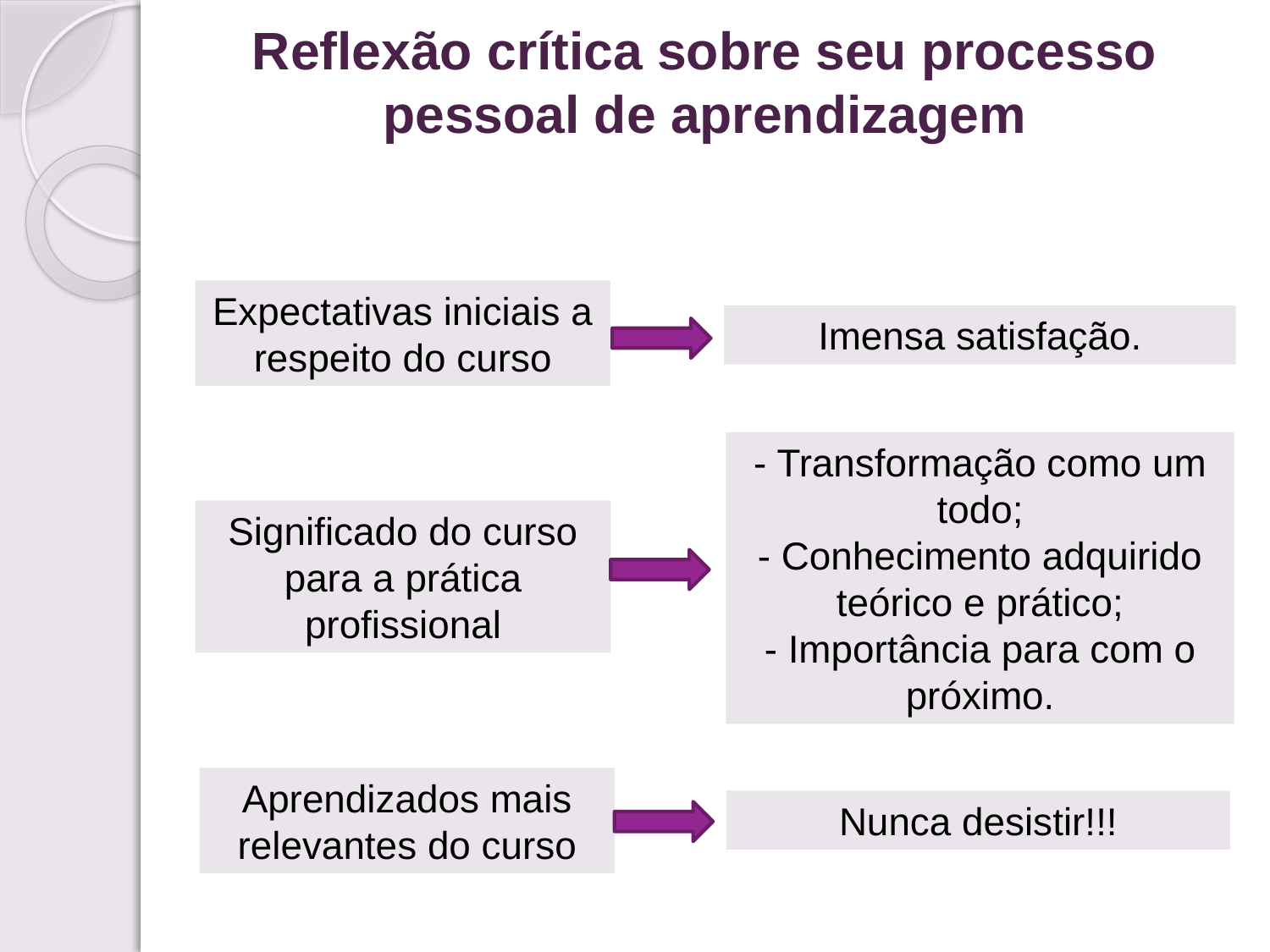

Reflexão crítica sobre seu processo pessoal de aprendizagem
Expectativas iniciais a respeito do curso
Imensa satisfação.

- Transformação como um todo;
- Conhecimento adquirido teórico e prático;
- Importância para com o próximo.
Significado do curso para a prática profissional

Aprendizados mais relevantes do curso
Nunca desistir!!!